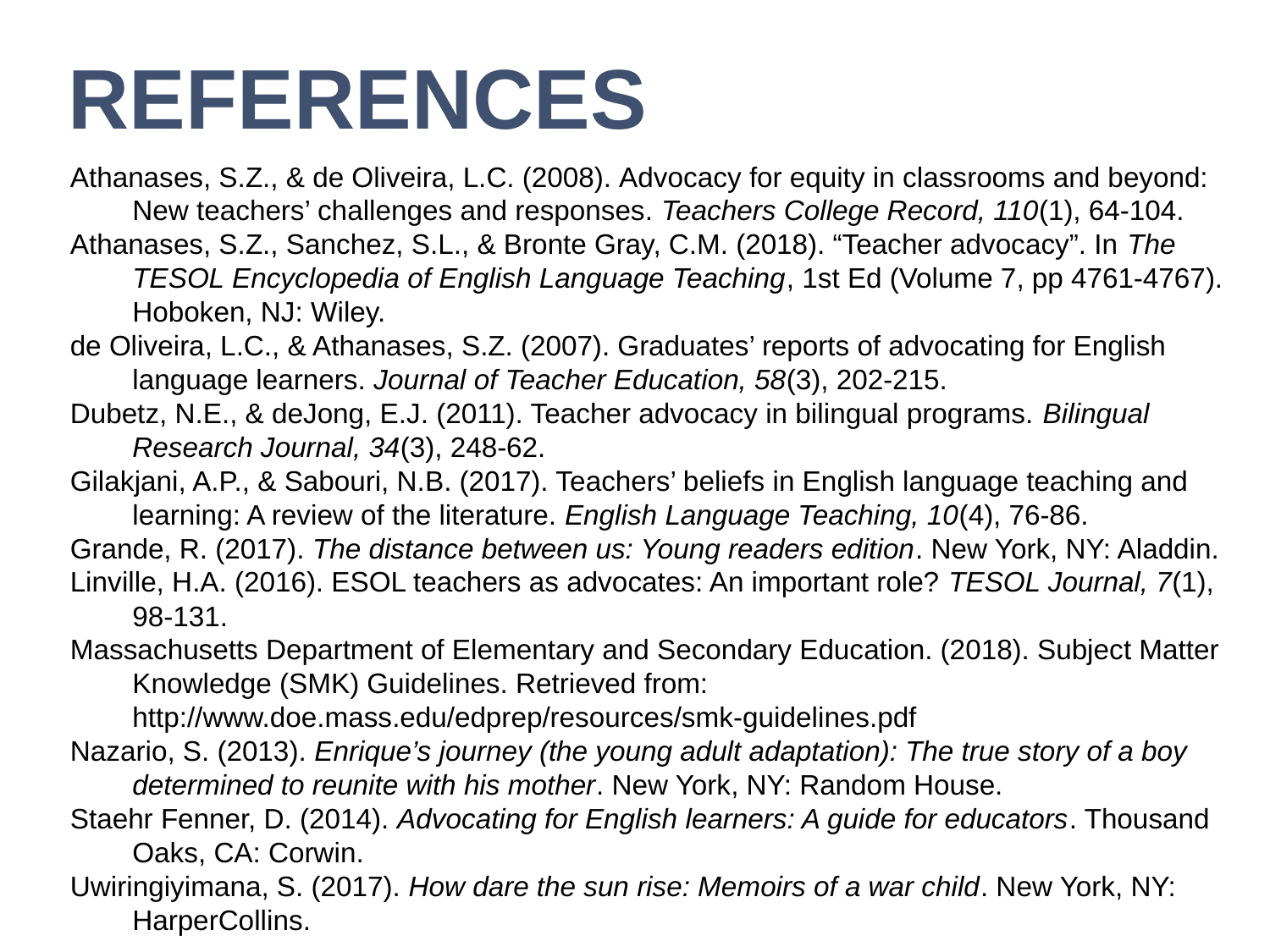

References
Athanases, S.Z., & de Oliveira, L.C. (2008). Advocacy for equity in classrooms and beyond: New teachers’ challenges and responses. Teachers College Record, 110(1), 64-104.
Athanases, S.Z., Sanchez, S.L., & Bronte Gray, C.M. (2018). “Teacher advocacy”. In The TESOL Encyclopedia of English Language Teaching, 1st Ed (Volume 7, pp 4761-4767). Hoboken, NJ: Wiley.
de Oliveira, L.C., & Athanases, S.Z. (2007). Graduates’ reports of advocating for English language learners. Journal of Teacher Education, 58(3), 202-215.
Dubetz, N.E., & deJong, E.J. (2011). Teacher advocacy in bilingual programs. Bilingual Research Journal, 34(3), 248-62.
Gilakjani, A.P., & Sabouri, N.B. (2017). Teachers’ beliefs in English language teaching and learning: A review of the literature. English Language Teaching, 10(4), 76-86.
Grande, R. (2017). The distance between us: Young readers edition. New York, NY: Aladdin.
Linville, H.A. (2016). ESOL teachers as advocates: An important role? TESOL Journal, 7(1), 98-131.
Massachusetts Department of Elementary and Secondary Education. (2018). Subject Matter Knowledge (SMK) Guidelines. Retrieved from: http://www.doe.mass.edu/edprep/resources/smk-guidelines.pdf
Nazario, S. (2013). Enrique’s journey (the young adult adaptation): The true story of a boy determined to reunite with his mother. New York, NY: Random House.
Staehr Fenner, D. (2014). Advocating for English learners: A guide for educators. Thousand Oaks, CA: Corwin.
Uwiringiyimana, S. (2017). How dare the sun rise: Memoirs of a war child. New York, NY: HarperCollins.